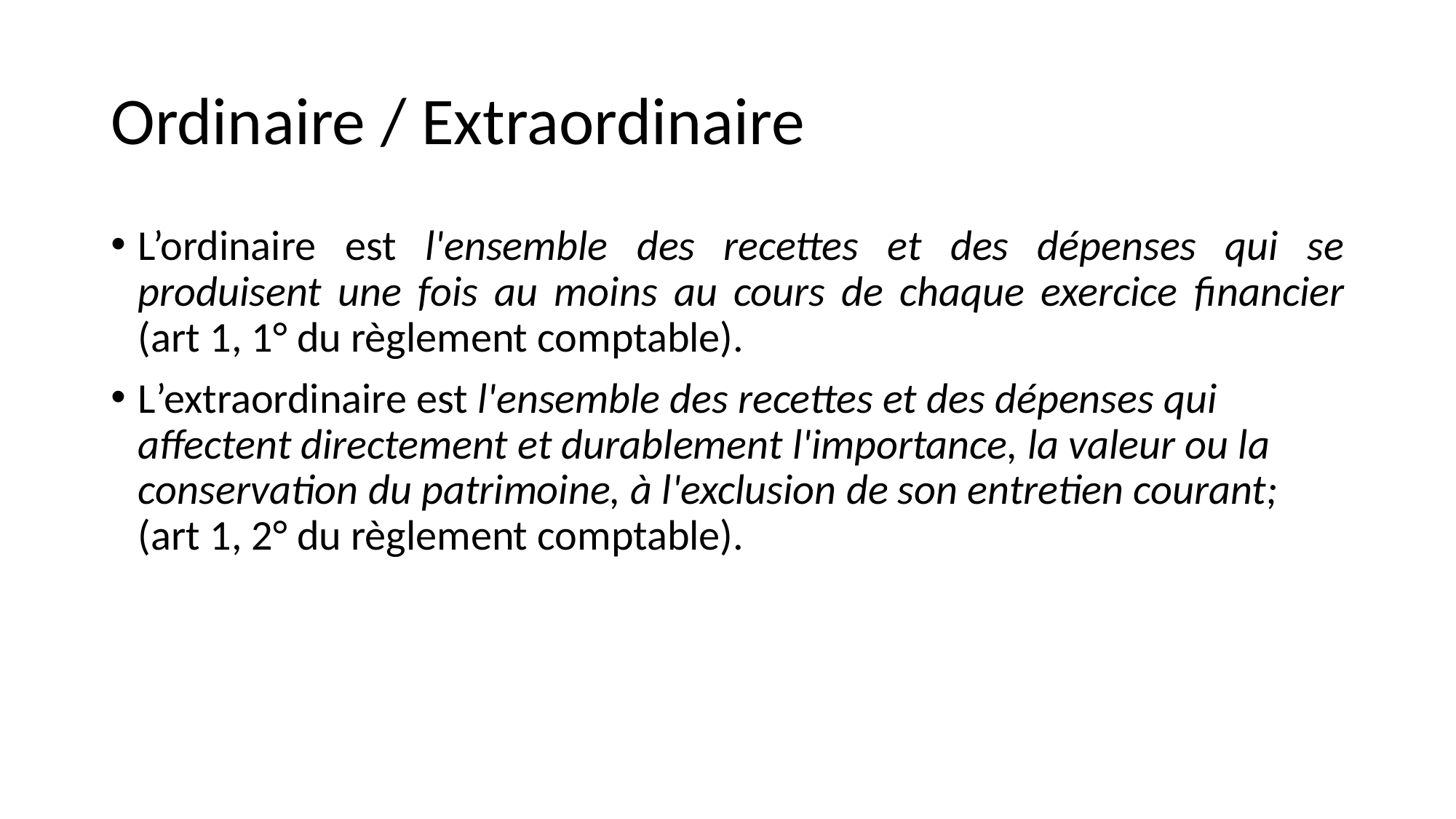

# Ordinaire / Extraordinaire
L’ordinaire est l'ensemble des recettes et des dépenses qui se produisent une fois au moins au cours de chaque exercice financier (art 1, 1° du règlement comptable).
L’extraordinaire est l'ensemble des recettes et des dépenses qui affectent directement et durablement l'importance, la valeur ou la conservation du patrimoine, à l'exclusion de son entretien courant; (art 1, 2° du règlement comptable).